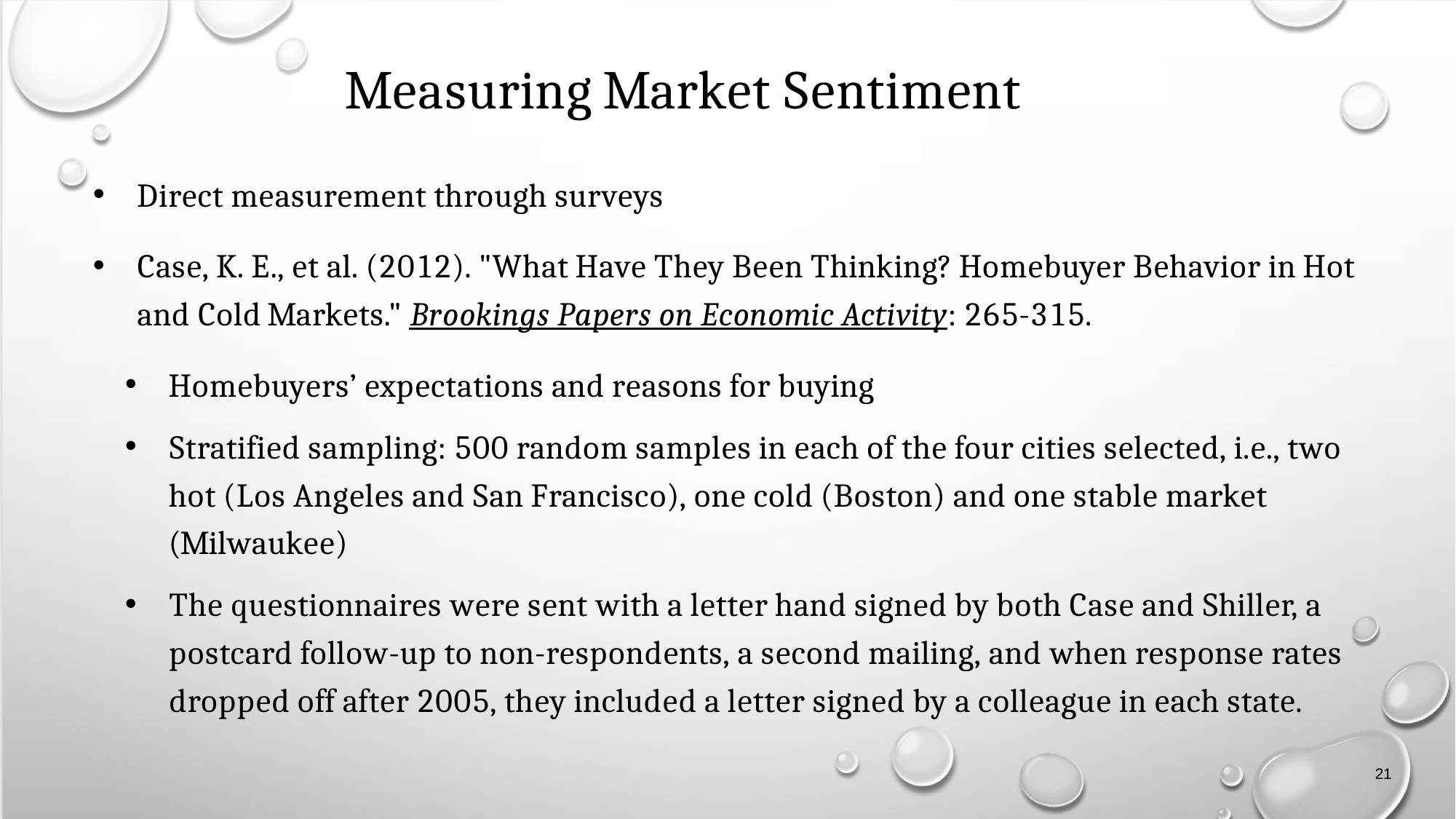

# Measuring Market Sentiment
Direct measurement through surveys
Case, K. E., et al. (2012). "What Have They Been Thinking? Homebuyer Behavior in Hot and Cold Markets." Brookings Papers on Economic Activity: 265-315.
Homebuyers’ expectations and reasons for buying
Stratified sampling: 500 random samples in each of the four cities selected, i.e., two hot (Los Angeles and San Francisco), one cold (Boston) and one stable market (Milwaukee)
The questionnaires were sent with a letter hand signed by both Case and Shiller, a postcard follow-up to non-respondents, a second mailing, and when response rates dropped off after 2005, they included a letter signed by a colleague in each state.

21